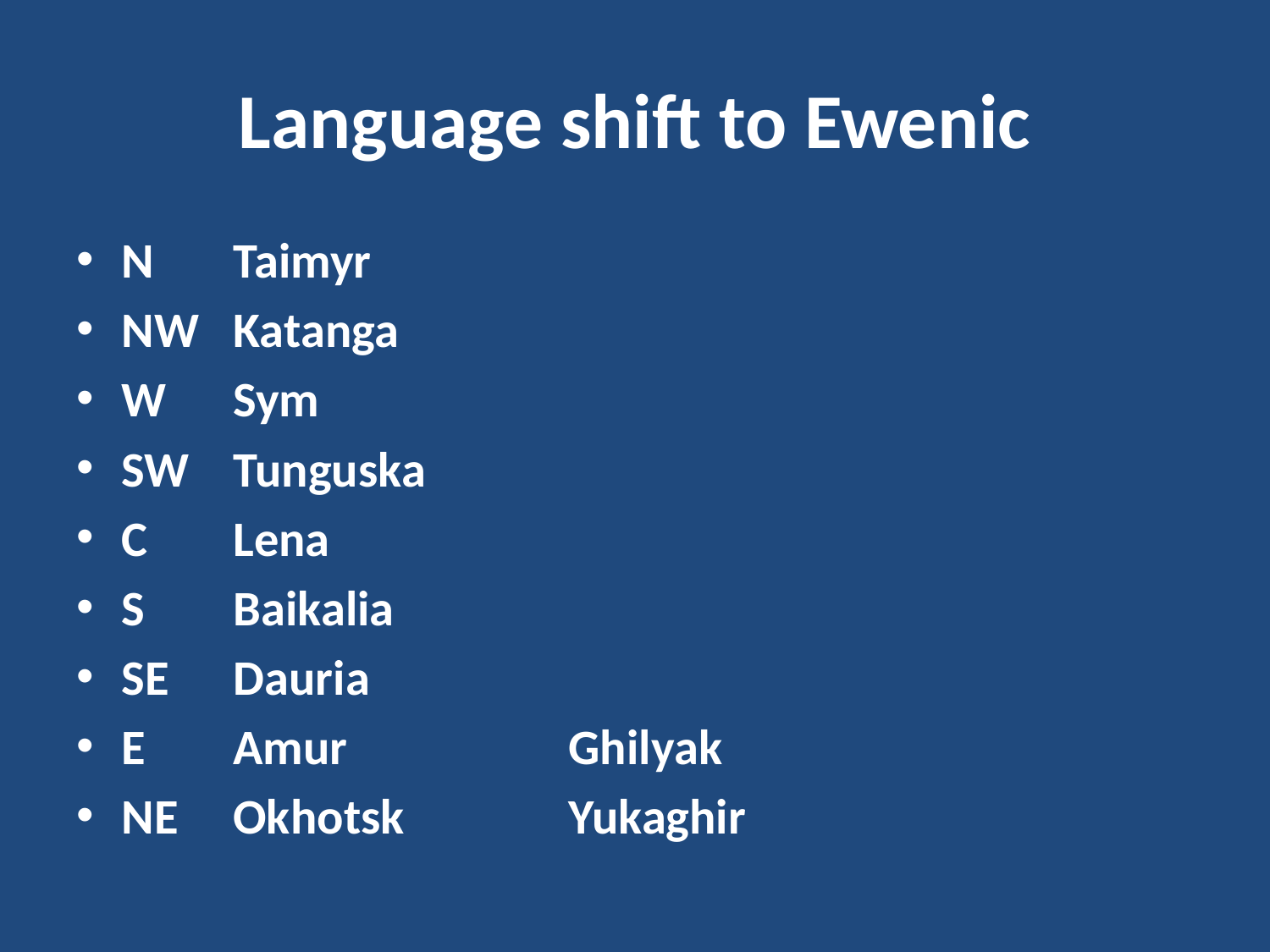

# Language shift to Ewenic
N 		Taimyr
NW 	Katanga
W		Sym
SW 	Tunguska
C		Lena
S		Baikalia
SE		Dauria
E		Amur 		Ghilyak
NE		Okhotsk 		Yukaghir